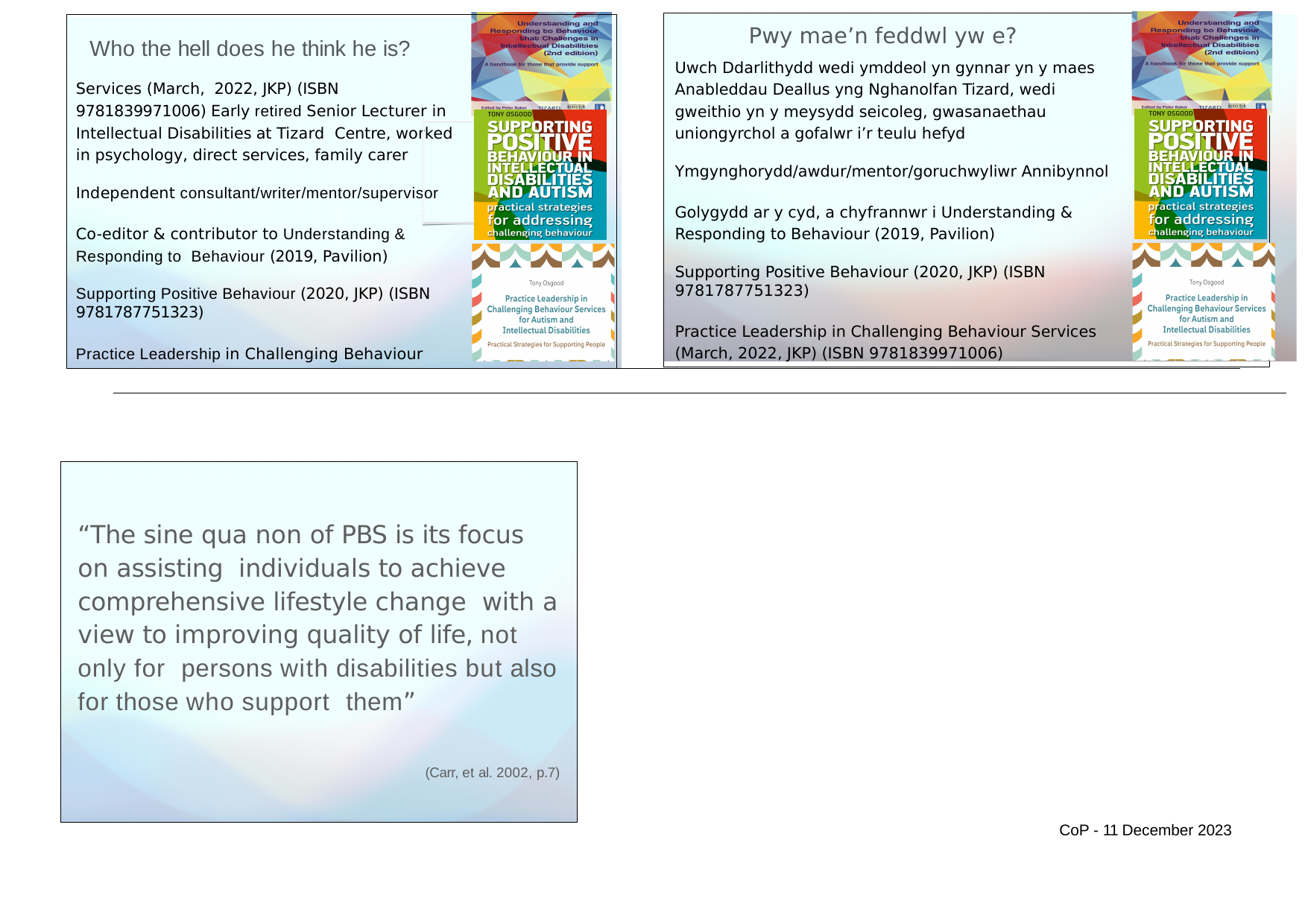

Pwy mae’n feddwl yw e?
Who the hell does he think he is?
Uwch Ddarlithydd wedi ymddeol yn gynnar yn y maes Anableddau Deallus yng Nghanolfan Tizard, wedi gweithio yn y meysydd seicoleg, gwasanaethau uniongyrchol a gofalwr i’r teulu hefyd

Ymgynghorydd/awdur/mentor/goruchwyliwr Annibynnol

Golygydd ar y cyd, a chyfrannwr i Understanding & Responding to Behaviour (2019, Pavilion)

Supporting Positive Behaviour (2020, JKP) (ISBN 9781787751323)

Practice Leadership in Challenging Behaviour Services (March, 2022, JKP) (ISBN 9781839971006)
Services (March,  2022, JKP) (ISBN 9781839971006) Early retired Senior Lecturer in Intellectual Disabilities at Tizard  Centre, worked in psychology, direct services, family carer

Independent consultant/writer/mentor/supervisor

Co-editor & contributor to Understanding & Responding to  Behaviour (2019, Pavilion)

Supporting Positive Behaviour (2020, JKP) (ISBN 9781787751323)

Practice Leadership in Challenging Behaviour

“The sine qua non of PBS is its focus on assisting  individuals to achieve comprehensive lifestyle change  with a view to improving quality of life, not only for  persons with disabilities but also for those who support  them”

(Carr, et al. 2002, p.7)
CoP - 11 December 2023